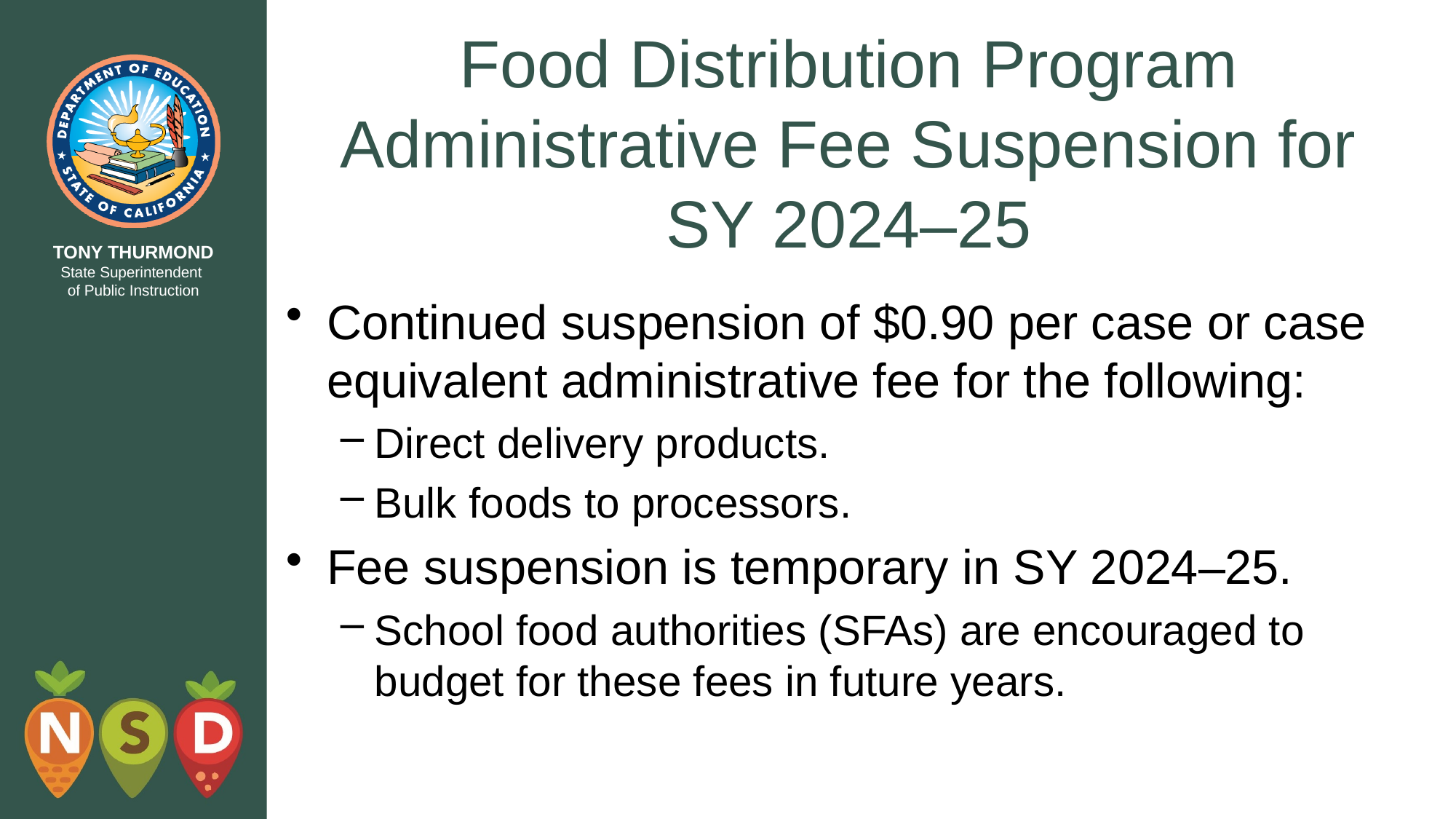

# Food Distribution Program Administrative Fee Suspension for SY 2024–25
Continued suspension of $0.90 per case or case equivalent administrative fee for the following:
Direct delivery products.
Bulk foods to processors.
Fee suspension is temporary in SY 2024–25.
School food authorities (SFAs) are encouraged to budget for these fees in future years.